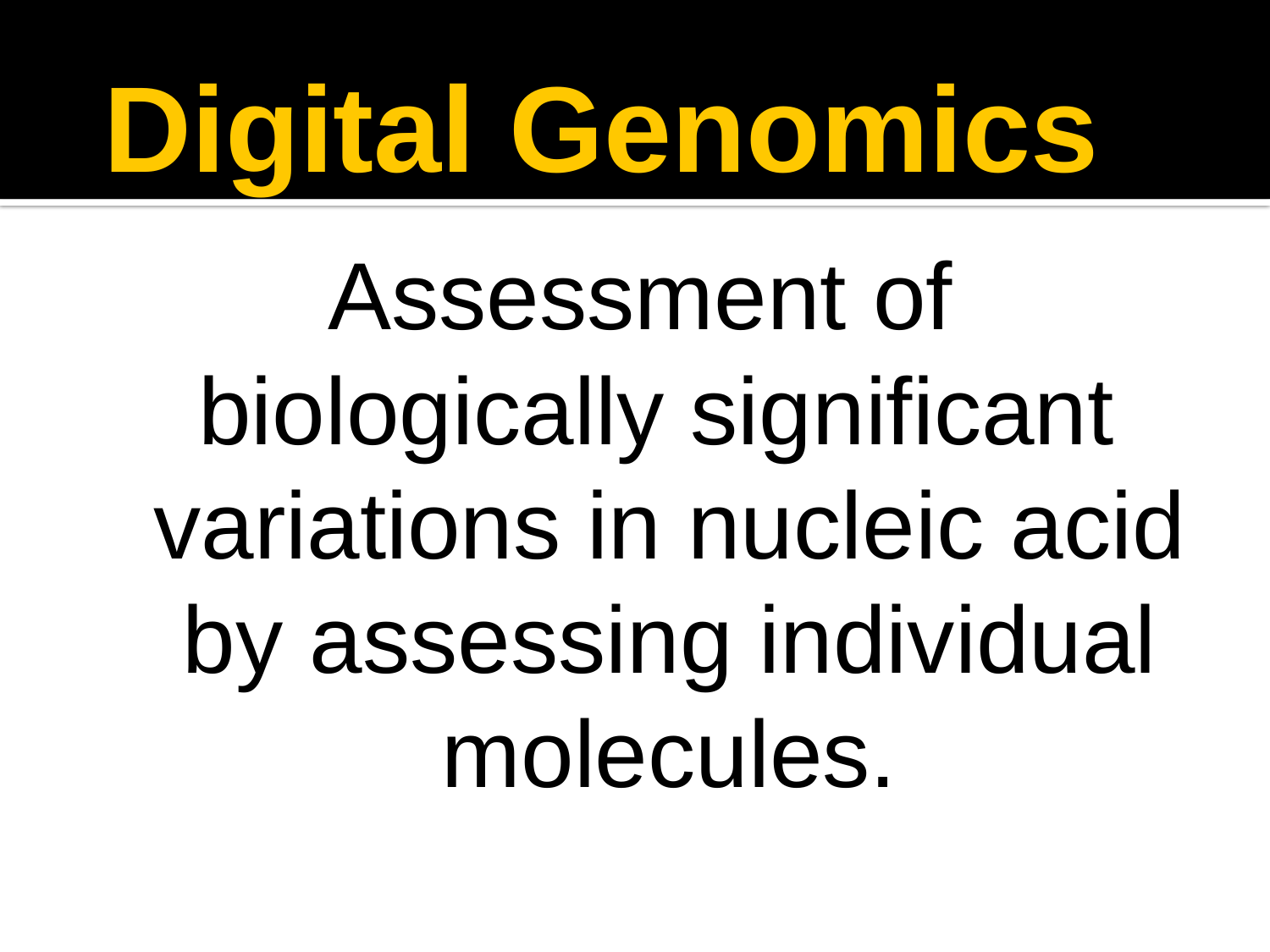

# Digital Genomics
 Assessment of biologically significant  variations in nucleic acid by assessing individual molecules.